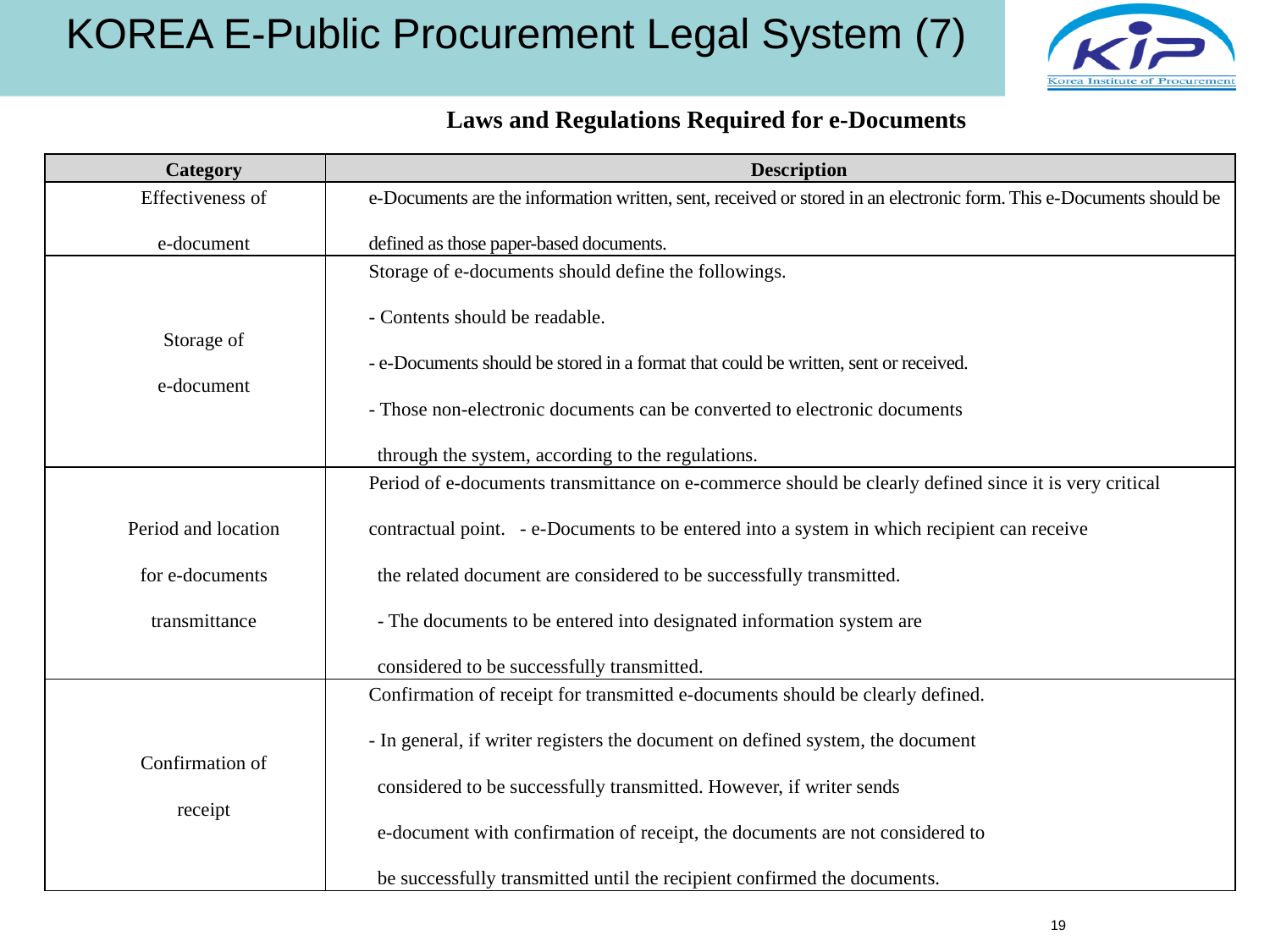

KOREA E-Public Procurement Legal System (7)

Laws and Regulations Required for e-Documents
| Category | Description |
| --- | --- |
| Effectiveness of e-document | e-Documents are the information written, sent, received or stored in an electronic form. This e-Documents should be defined as those paper-based documents. |
| Storage of e-document | Storage of e-documents should define the followings. - Contents should be readable. - e-Documents should be stored in a format that could be written, sent or received. - Those non-electronic documents can be converted to electronic documents through the system, according to the regulations. |
| Period and location for e-documents transmittance | Period of e-documents transmittance on e-commerce should be clearly defined since it is very critical contractual point. - e-Documents to be entered into a system in which recipient can receive the related document are considered to be successfully transmitted. - The documents to be entered into designated information system are considered to be successfully transmitted. |
| Confirmation of receipt | Confirmation of receipt for transmitted e-documents should be clearly defined. - In general, if writer registers the document on defined system, the document considered to be successfully transmitted. However, if writer sends e-document with confirmation of receipt, the documents are not considered to be successfully transmitted until the recipient confirmed the documents. |
19